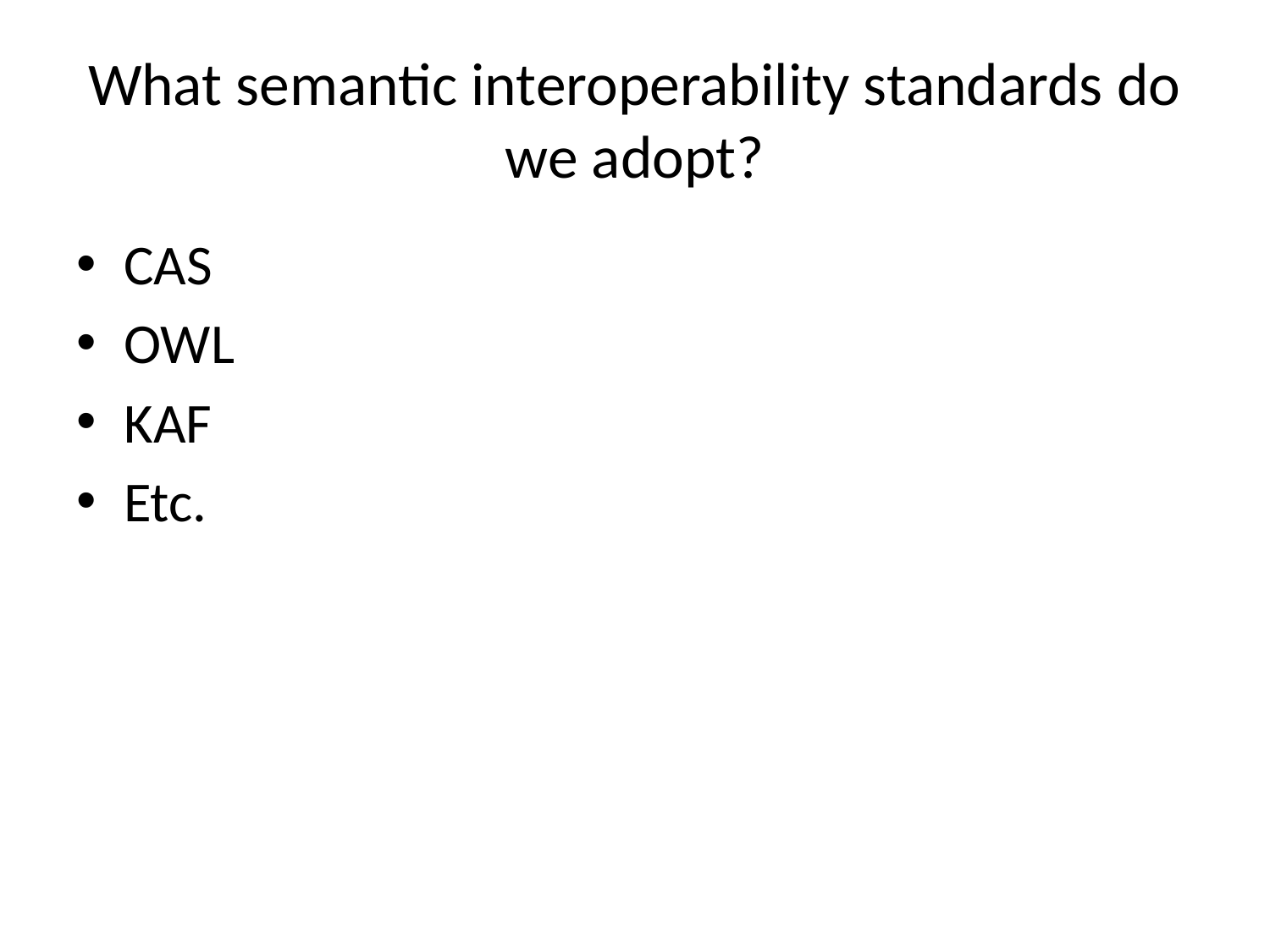

# What semantic interoperability standards do we adopt?
CAS
OWL
KAF
Etc.